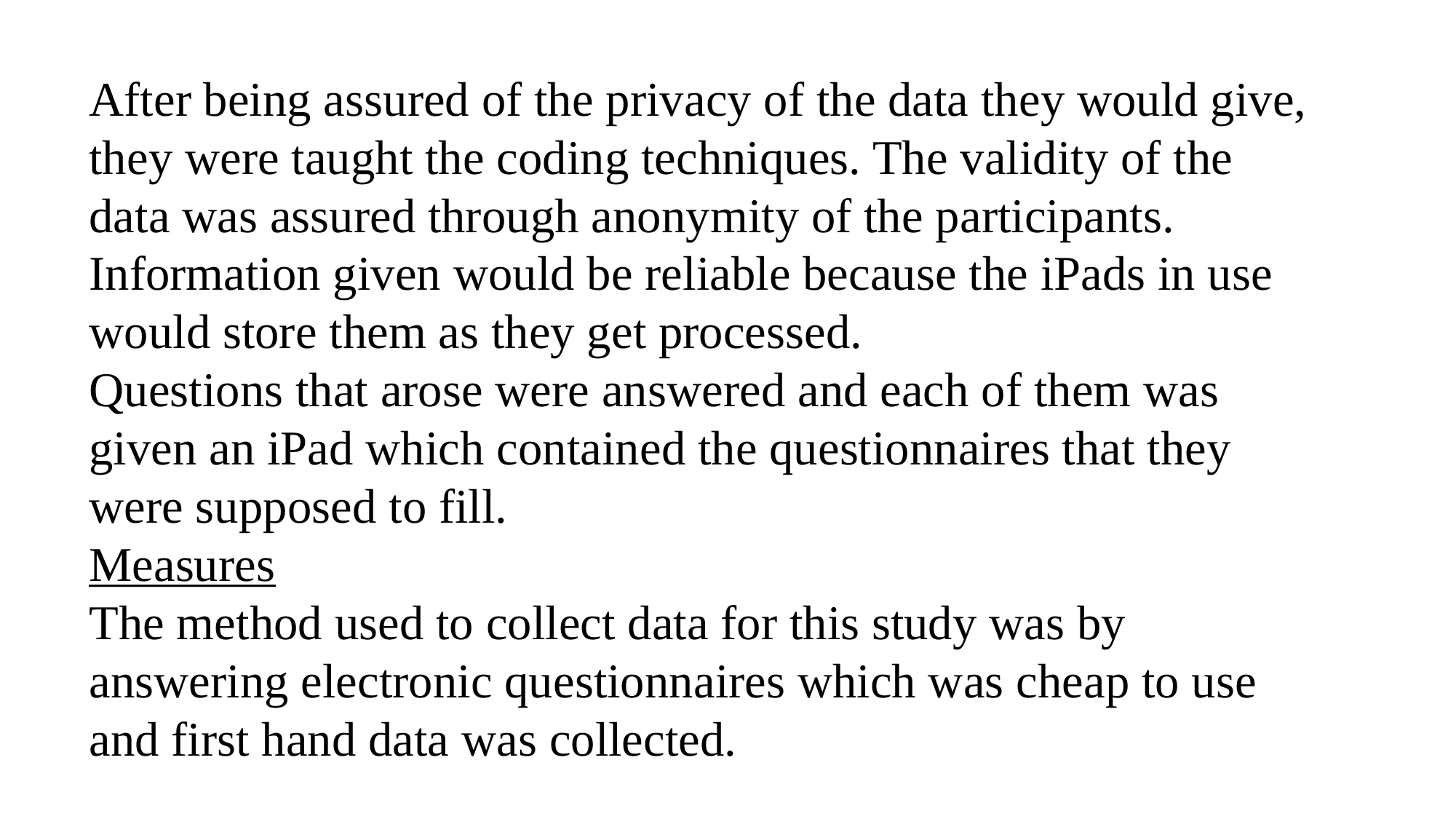

After being assured of the privacy of the data they would give, they were taught the coding techniques. The validity of the data was assured through anonymity of the participants. Information given would be reliable because the iPads in use would store them as they get processed.
Questions that arose were answered and each of them was given an iPad which contained the questionnaires that they were supposed to fill.
Measures
The method used to collect data for this study was by answering electronic questionnaires which was cheap to use and first hand data was collected.